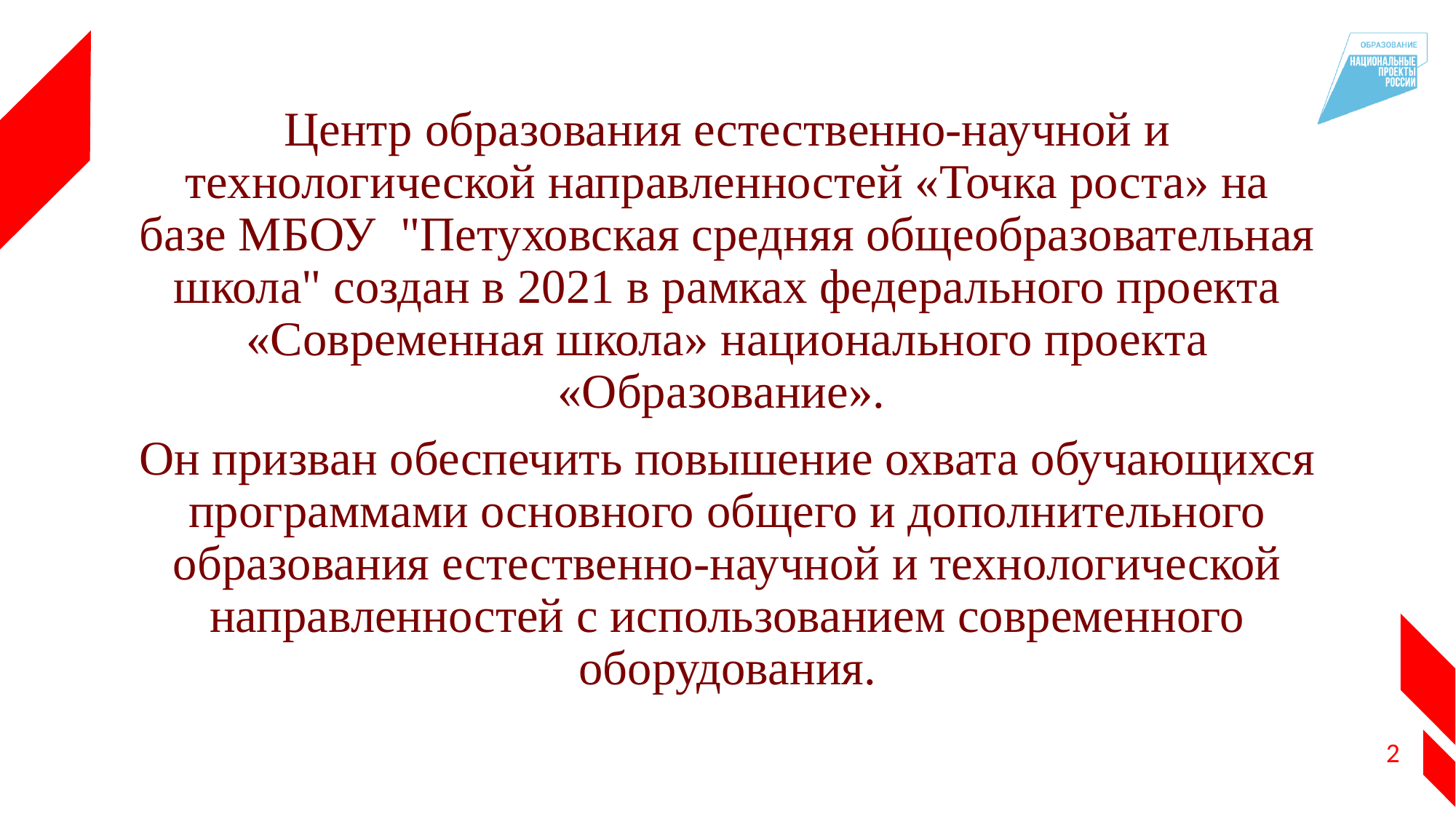

Центр образования естественно-научной и технологической направленностей «Точка роста» на базе МБОУ  "Петуховская средняя общеобразовательная школа" создан в 2021 в рамках федерального проекта «Современная школа» национального проекта «Образование».
Он призван обеспечить повышение охвата обучающихся программами основного общего и дополнительного образования естественно-научной и технологической направленностей с использованием современного оборудования.